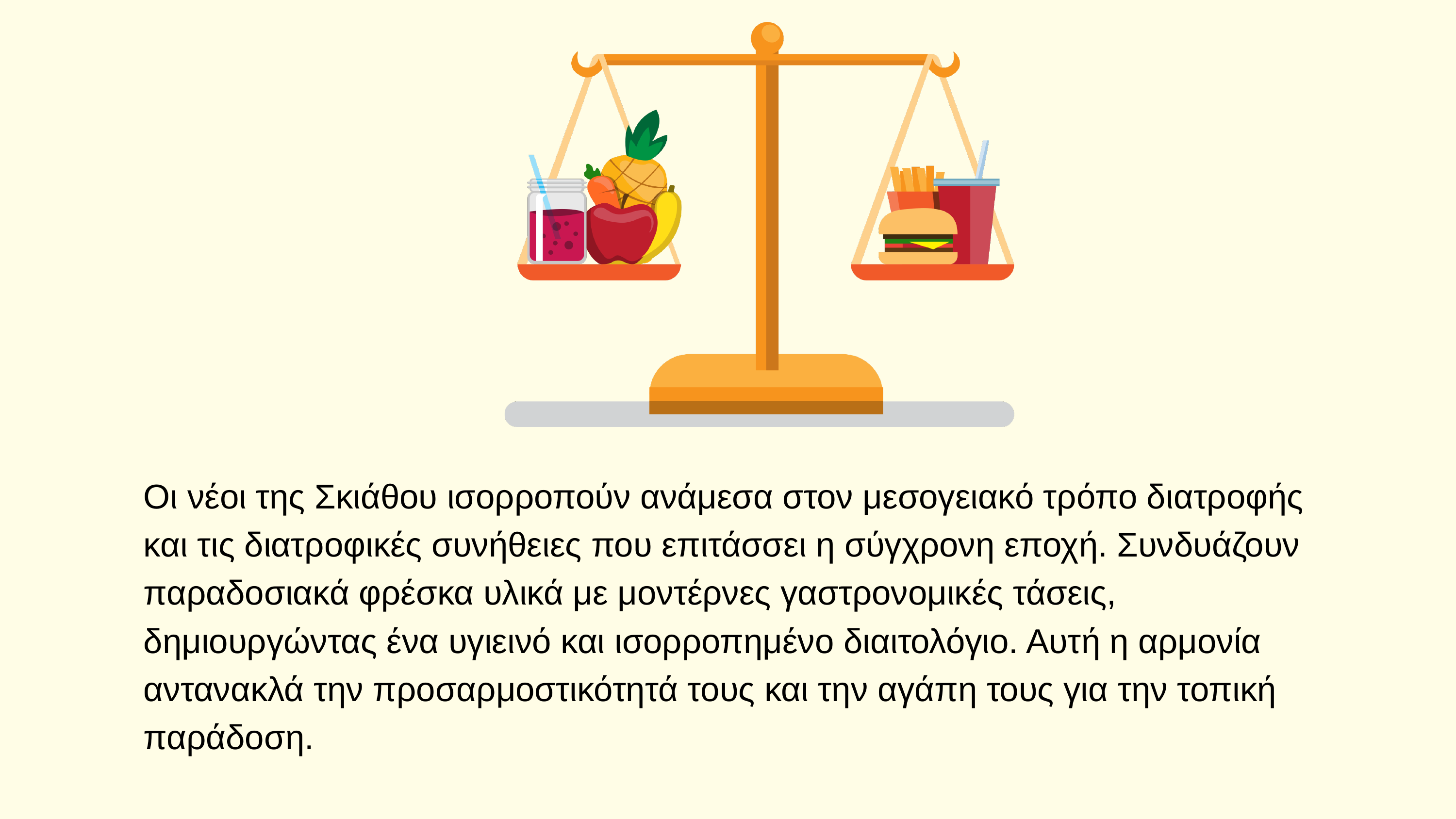

Οι νέοι της Σκιάθου ισορροπούν ανάμεσα στον μεσογειακό τρόπο διατροφής και τις διατροφικές συνήθειες που επιτάσσει η σύγχρονη εποχή. Συνδυάζουν παραδοσιακά φρέσκα υλικά με μοντέρνες γαστρονομικές τάσεις, δημιουργώντας ένα υγιεινό και ισορροπημένο διαιτολόγιο. Αυτή η αρμονία αντανακλά την προσαρμοστικότητά τους και την αγάπη τους για την τοπική παράδοση.